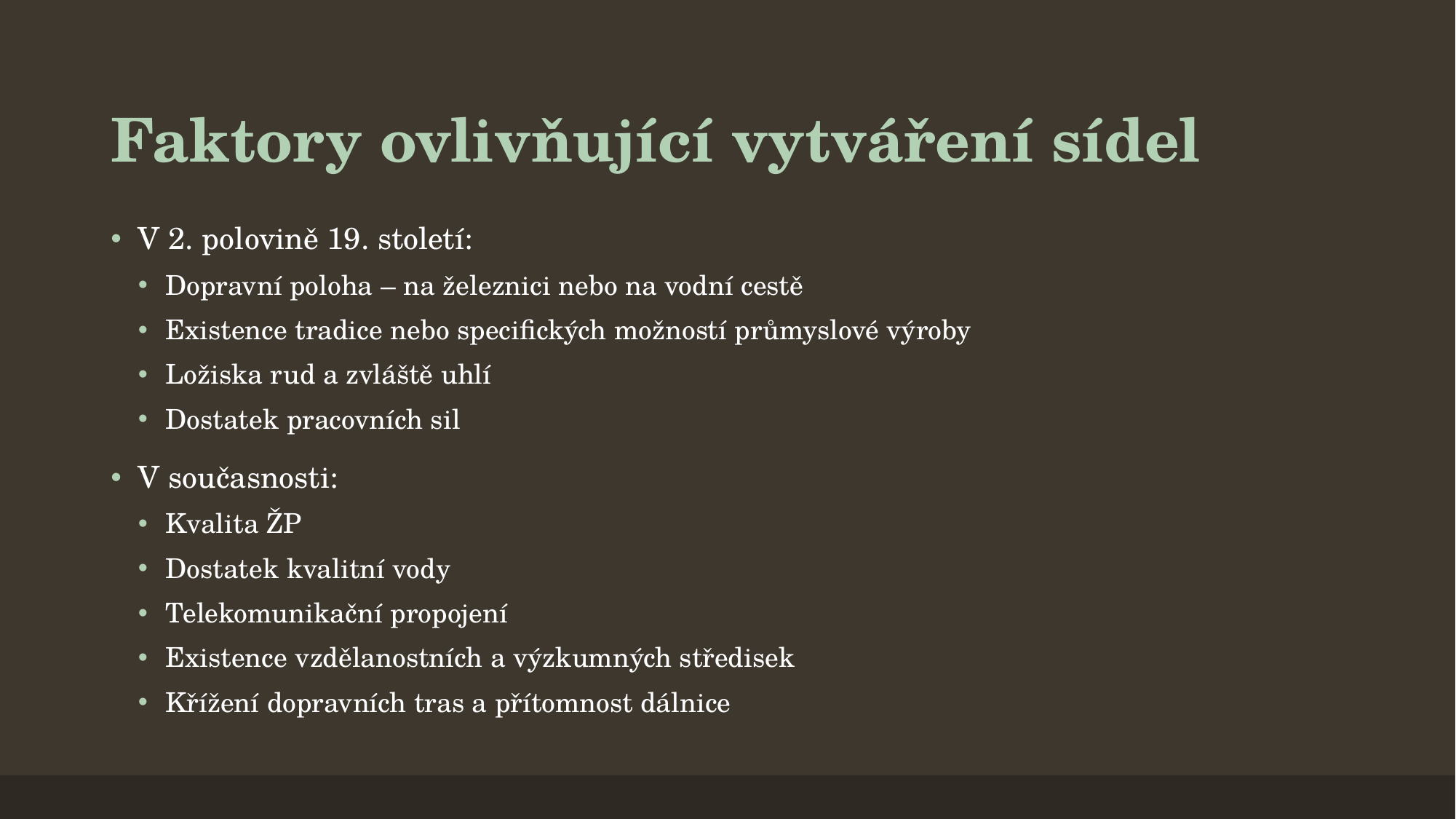

# Faktory ovlivňující vytváření sídel
V 2. polovině 19. století:
Dopravní poloha – na železnici nebo na vodní cestě
Existence tradice nebo specifických možností průmyslové výroby
Ložiska rud a zvláště uhlí
Dostatek pracovních sil
V současnosti:
Kvalita ŽP
Dostatek kvalitní vody
Telekomunikační propojení
Existence vzdělanostních a výzkumných středisek
Křížení dopravních tras a přítomnost dálnice